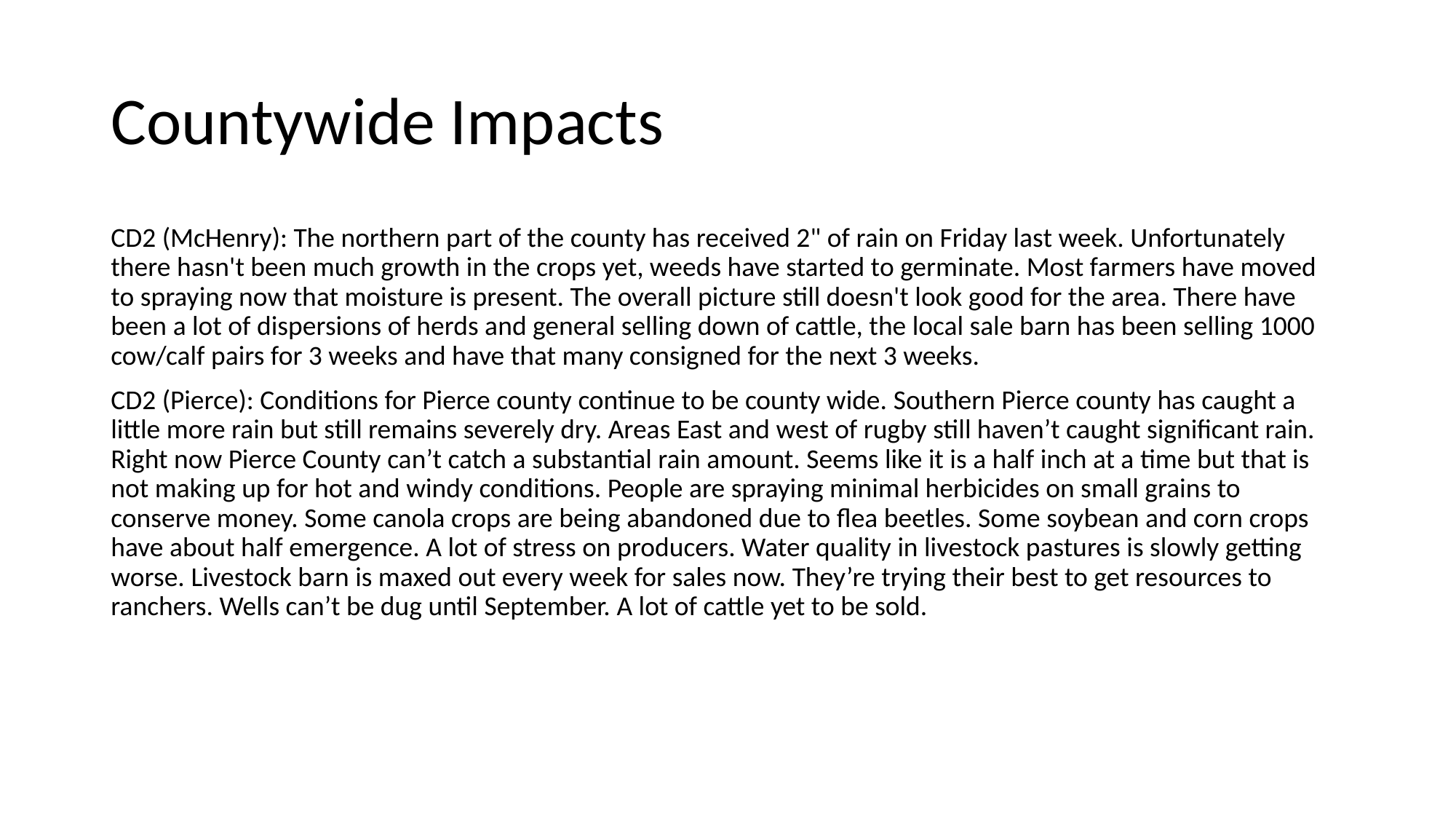

# Countywide Impacts
CD2 (McHenry): The northern part of the county has received 2" of rain on Friday last week. Unfortunately there hasn't been much growth in the crops yet, weeds have started to germinate. Most farmers have moved to spraying now that moisture is present. The overall picture still doesn't look good for the area. There have been a lot of dispersions of herds and general selling down of cattle, the local sale barn has been selling 1000 cow/calf pairs for 3 weeks and have that many consigned for the next 3 weeks.
CD2 (Pierce): Conditions for Pierce county continue to be county wide. Southern Pierce county has caught a little more rain but still remains severely dry. Areas East and west of rugby still haven’t caught significant rain. Right now Pierce County can’t catch a substantial rain amount. Seems like it is a half inch at a time but that is not making up for hot and windy conditions. People are spraying minimal herbicides on small grains to conserve money. Some canola crops are being abandoned due to flea beetles. Some soybean and corn crops have about half emergence. A lot of stress on producers. Water quality in livestock pastures is slowly getting worse. Livestock barn is maxed out every week for sales now. They’re trying their best to get resources to ranchers. Wells can’t be dug until September. A lot of cattle yet to be sold.